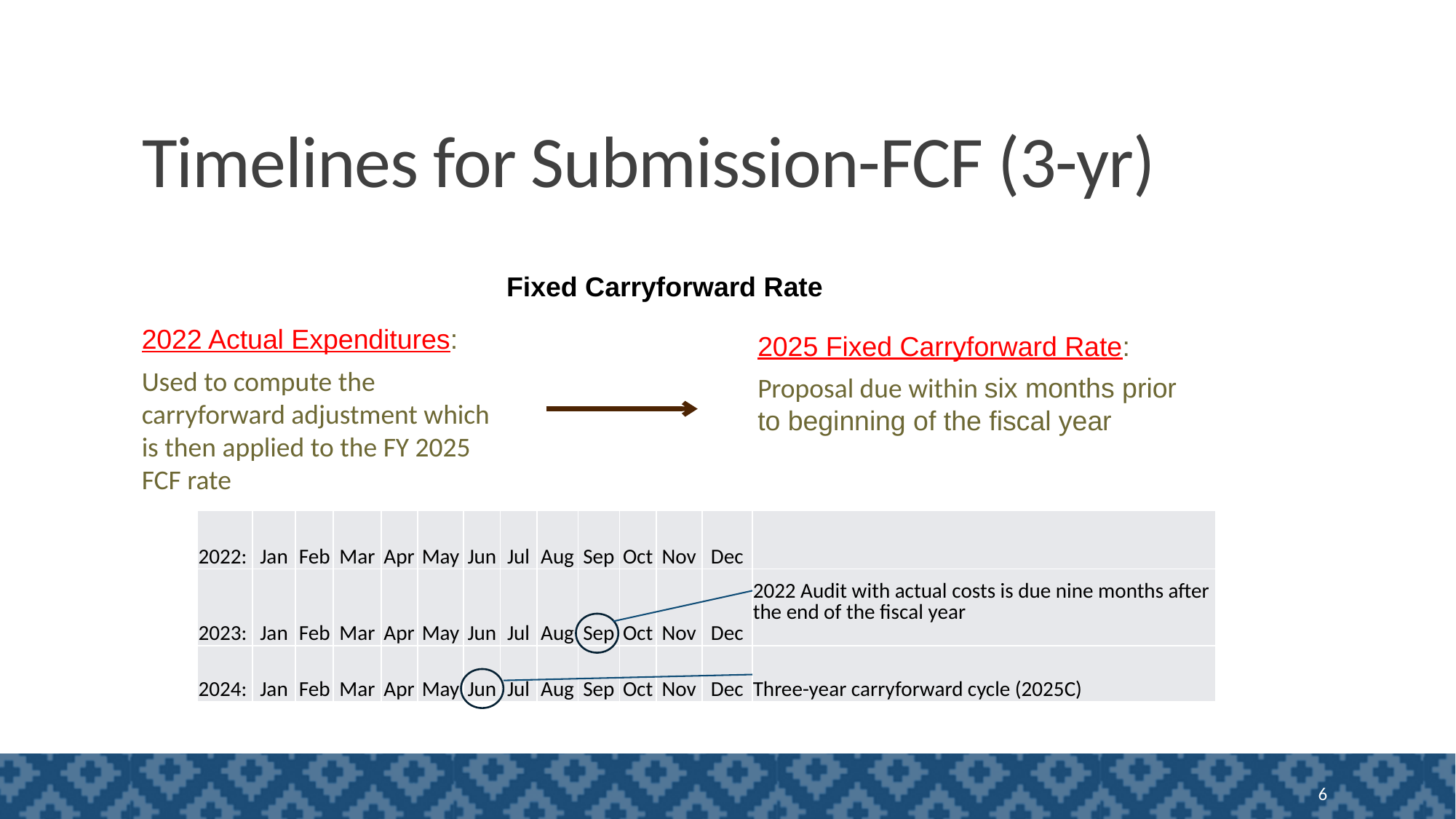

# Timelines for Submission-FCF (3-yr)
Fixed Carryforward Rate
2022 Actual Expenditures:
Used to compute the carryforward adjustment which is then applied to the FY 2025 FCF rate
2025 Fixed Carryforward Rate:
Proposal due within six months prior to beginning of the fiscal year
| 2022: | Jan | Feb | Mar | Apr | May | Jun | Jul | Aug | Sep | Oct | Nov | Dec |  |
| --- | --- | --- | --- | --- | --- | --- | --- | --- | --- | --- | --- | --- | --- |
| 2023: | Jan | Feb | Mar | Apr | May | Jun | Jul | Aug | Sep | Oct | Nov | Dec | 2022 Audit with actual costs is due nine months after the end of the fiscal year |
| 2024: | Jan | Feb | Mar | Apr | May | Jun | Jul | Aug | Sep | Oct | Nov | Dec | Three-year carryforward cycle (2025C) |

6